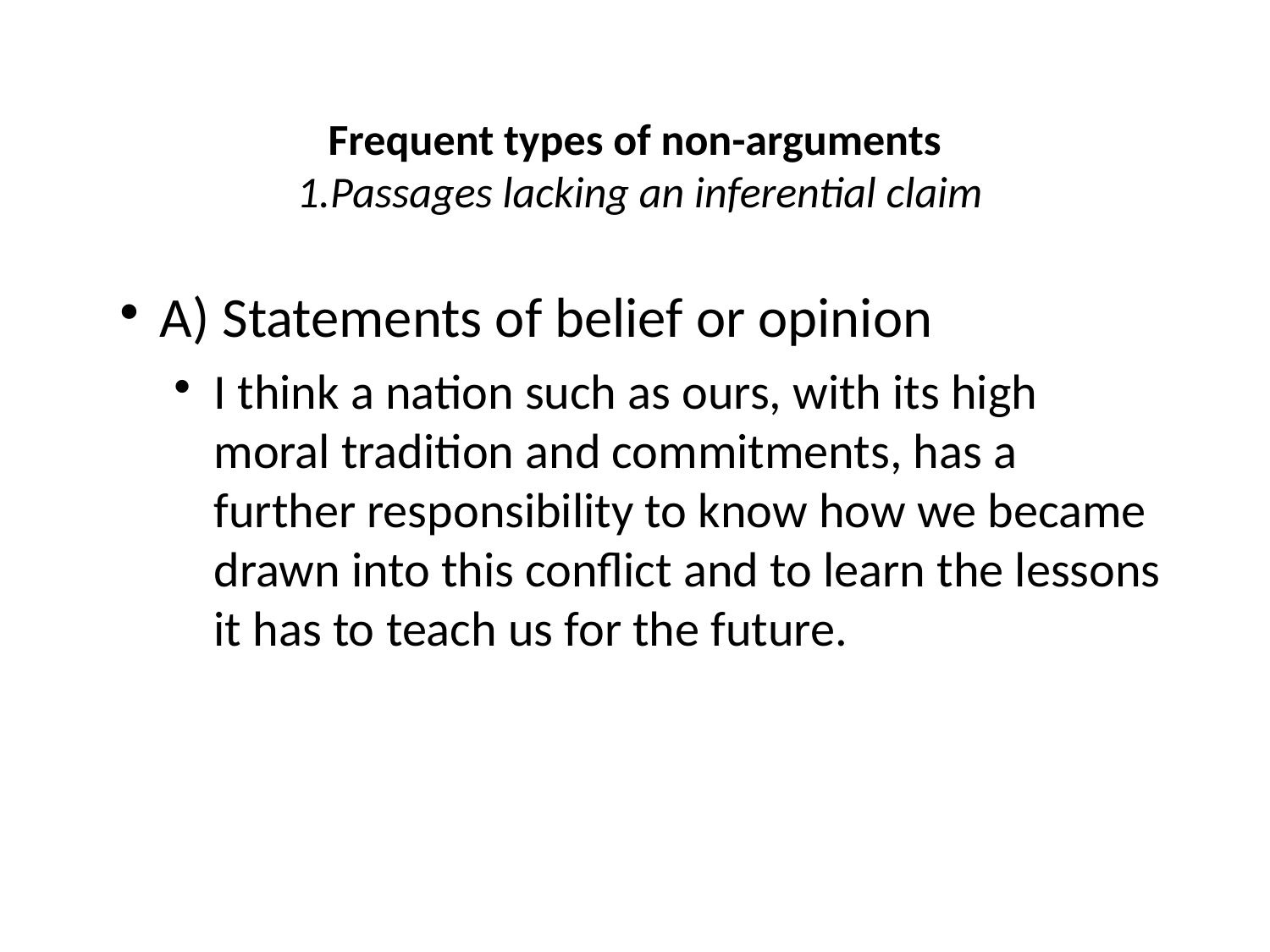

# Frequent types of non-arguments 1.Passages lacking an inferential claim
A) Statements of belief or opinion
I think a nation such as ours, with its high moral tradition and commitments, has a further responsibility to know how we became drawn into this conflict and to learn the lessons it has to teach us for the future.